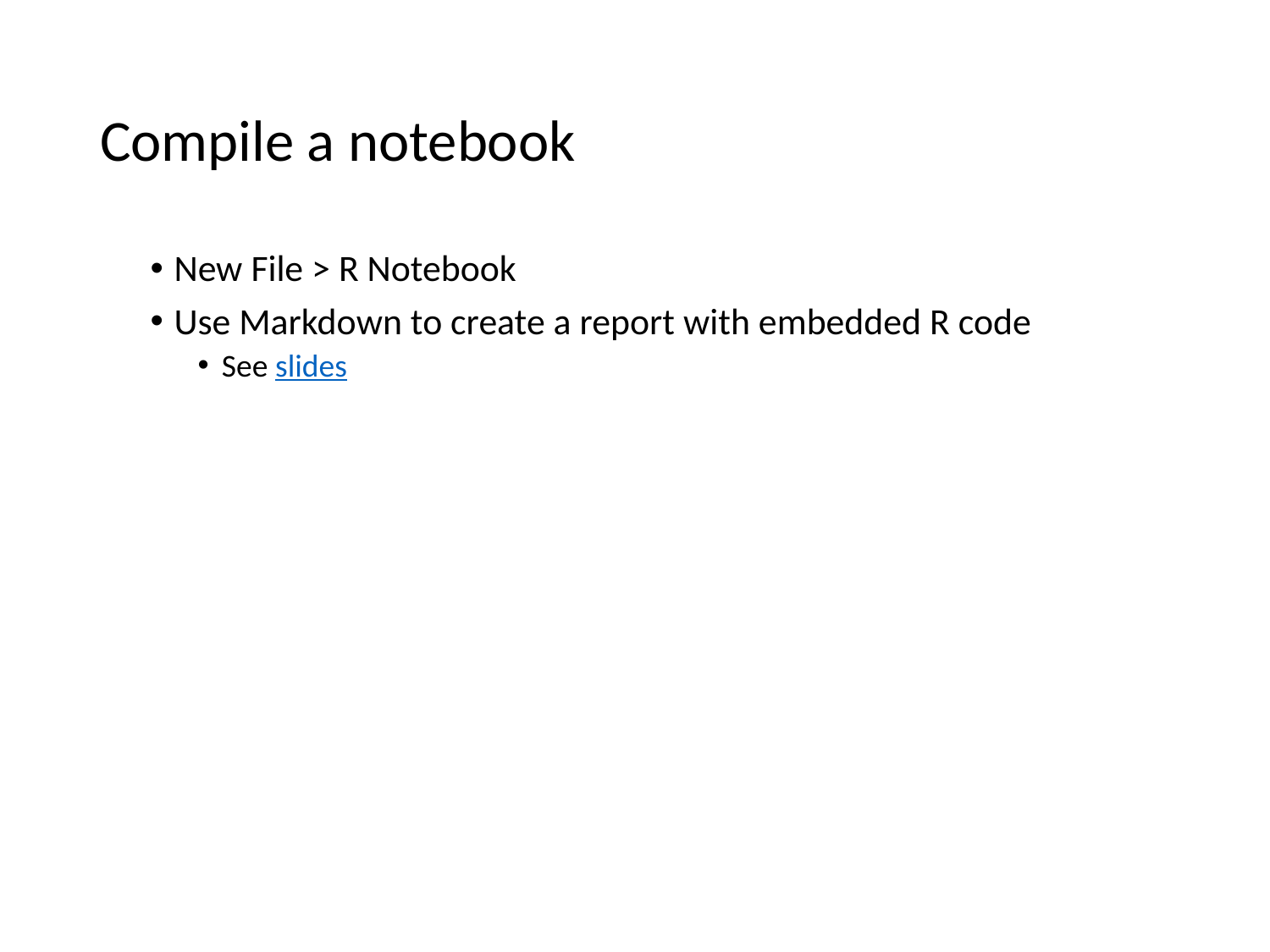

# Compile a notebook
New File > R Notebook
Use Markdown to create a report with embedded R code
See slides